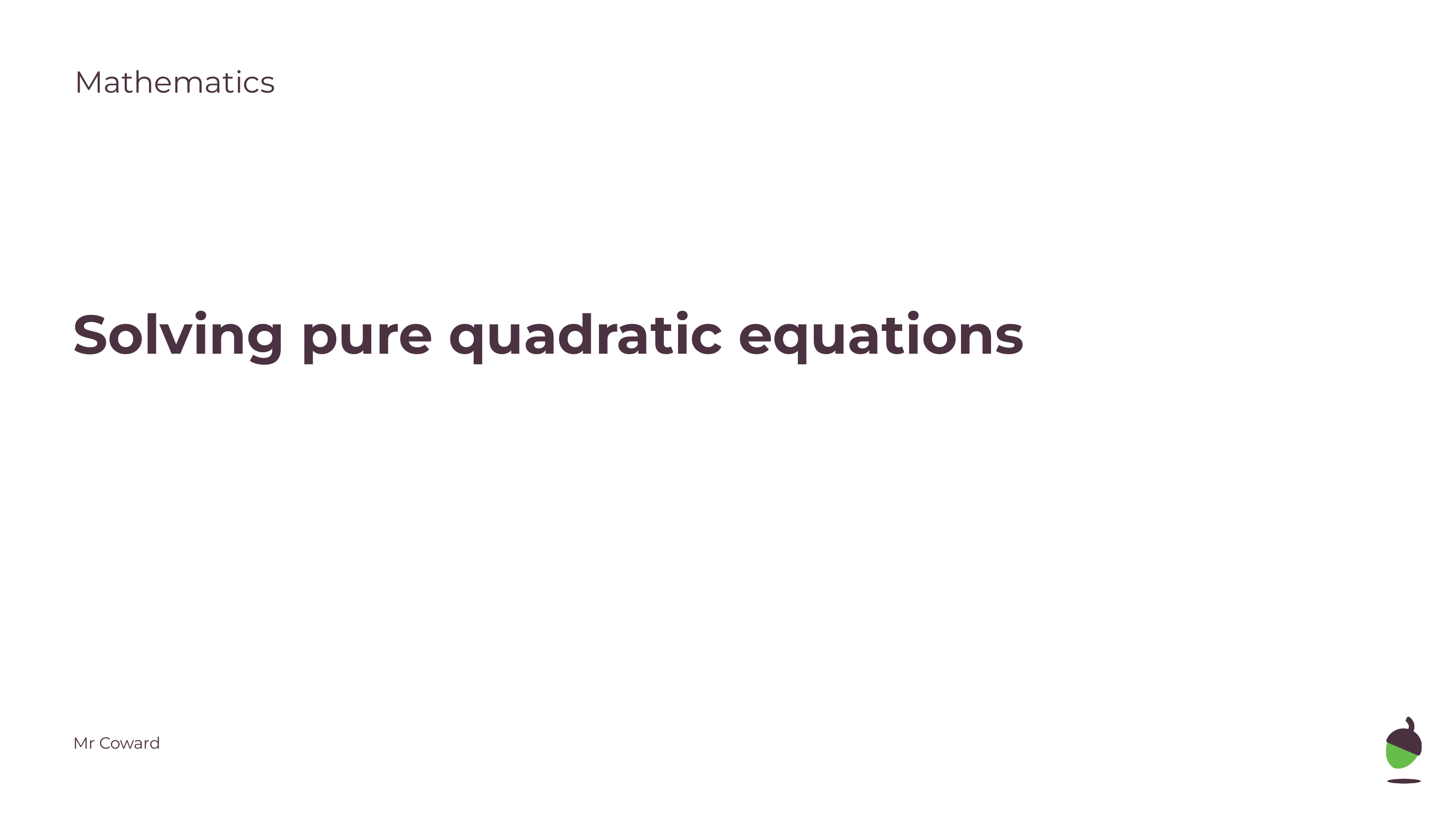

Mathematics
Solving pure quadratic equations
Mr Coward